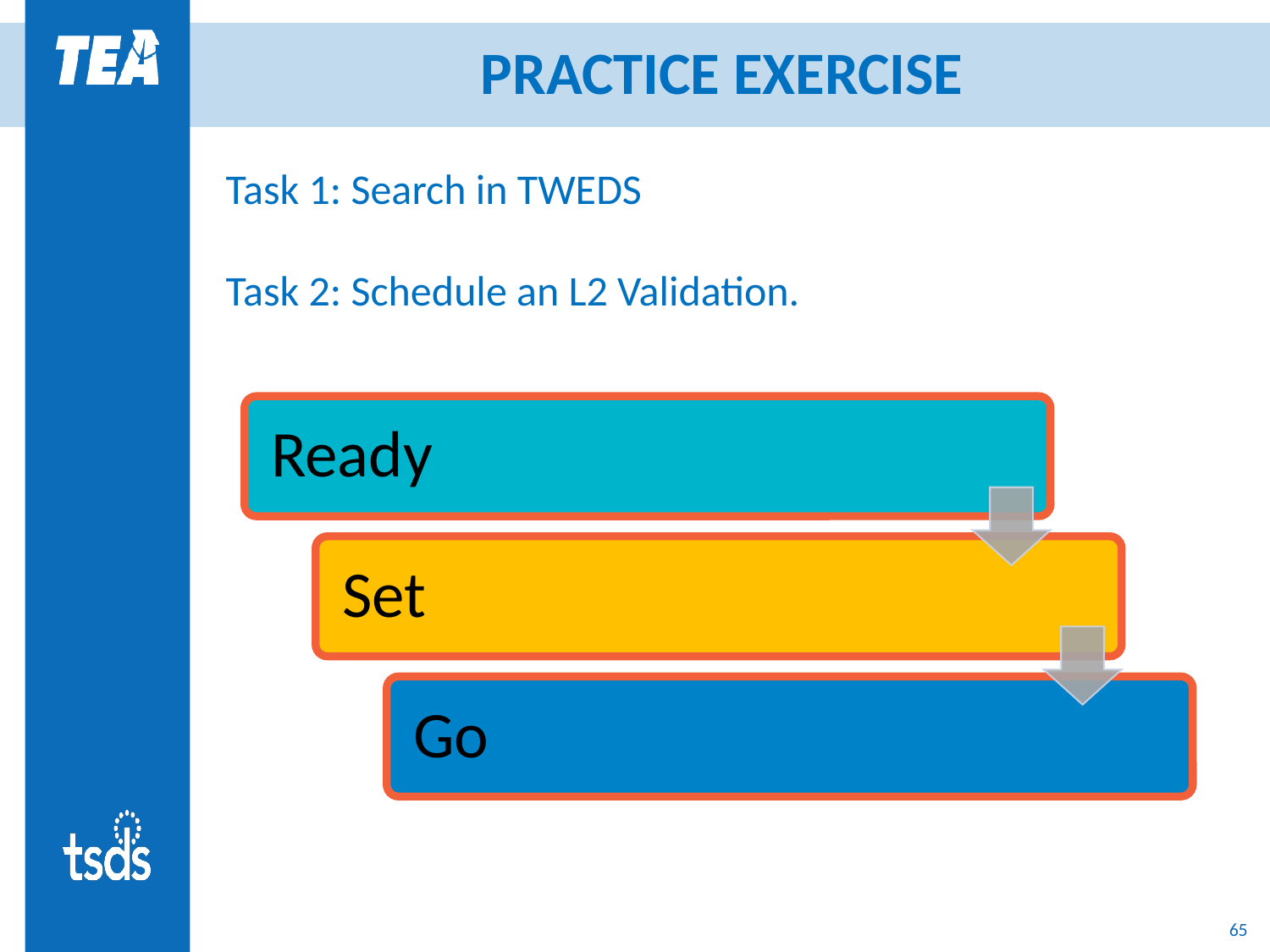

# PRACTICE EXERCISE
Task 1: Search in TWEDS

Task 2: Schedule an L2 Validation.

Ready
Set
Go

65